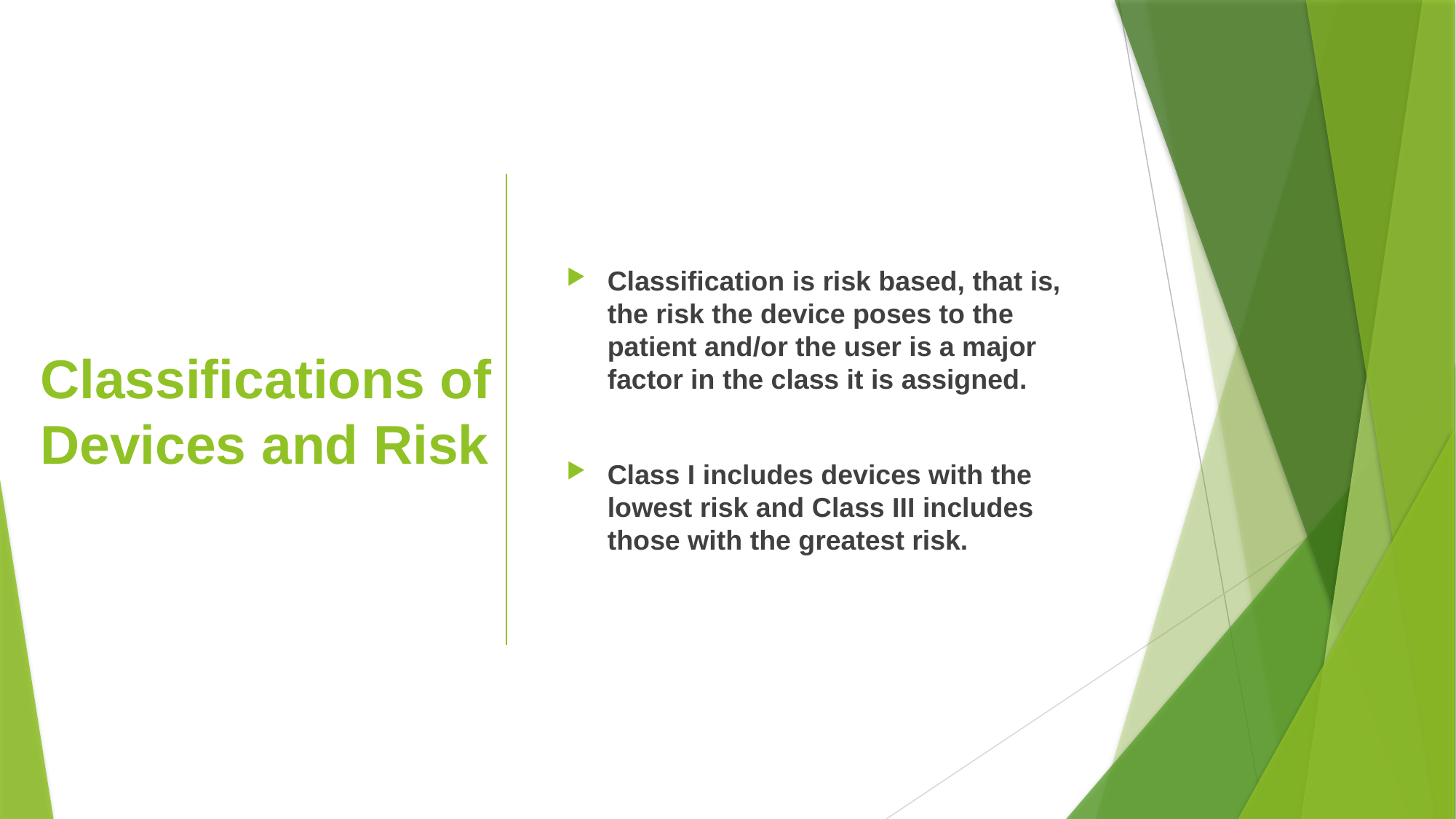

# Classifications of Devices and Risk
Classification is risk based, that is, the risk the device poses to the patient and/or the user is a major factor in the class it is assigned.

Class I includes devices with the lowest risk and Class III includes those with the greatest risk.